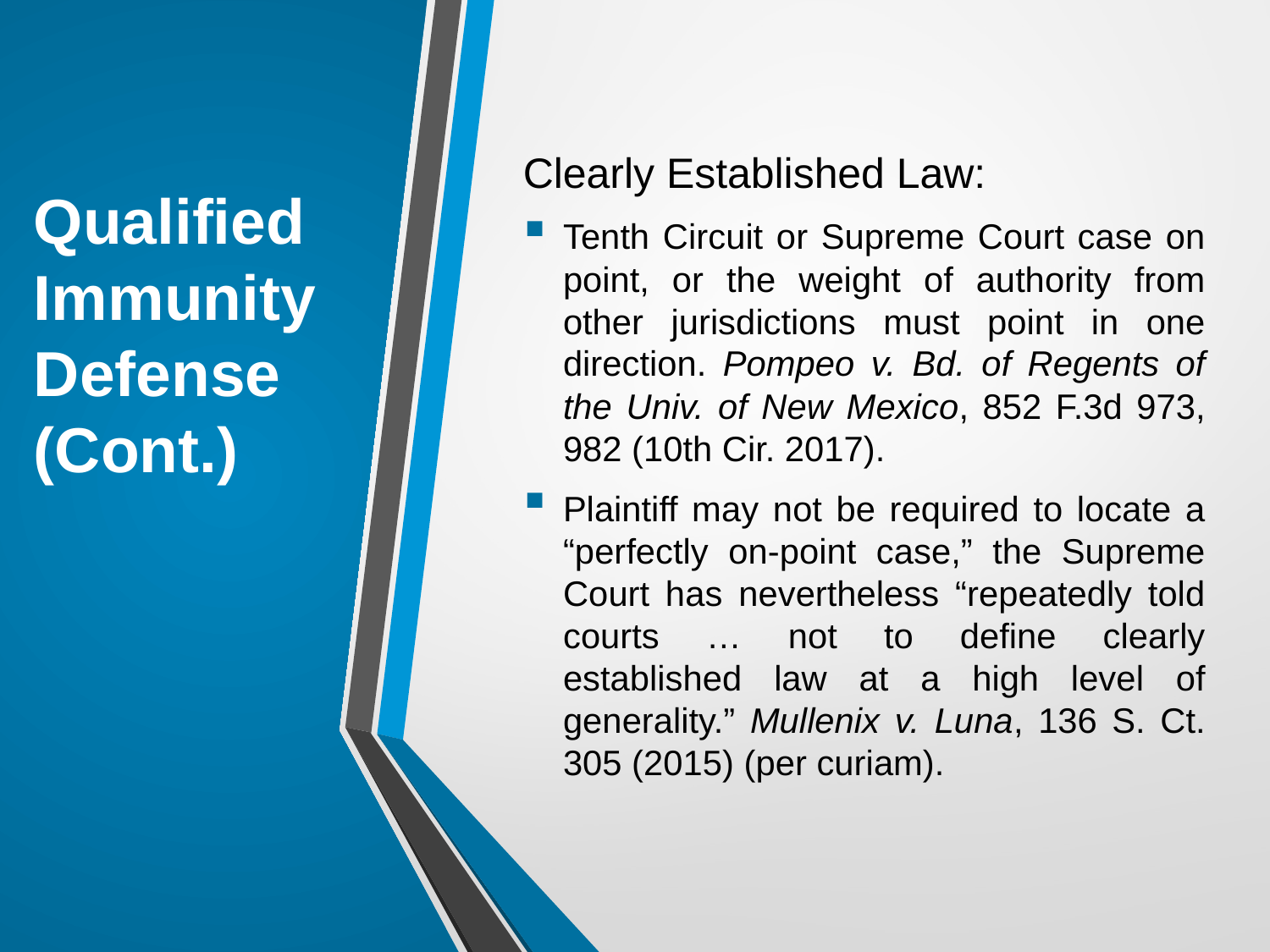

# Qualified Immunity Defense  (Cont.)
Clearly Established Law:
Tenth Circuit or Supreme Court case on point, or the weight of authority from other jurisdictions must point in one direction. Pompeo v. Bd. of Regents of the Univ. of New Mexico, 852 F.3d 973, 982 (10th Cir. 2017).
Plaintiff may not be required to locate a “perfectly on-point case,” the Supreme Court has nevertheless “repeatedly told courts … not to define clearly established law at a high level of generality.” Mullenix v. Luna, 136 S. Ct. 305 (2015) (per curiam).